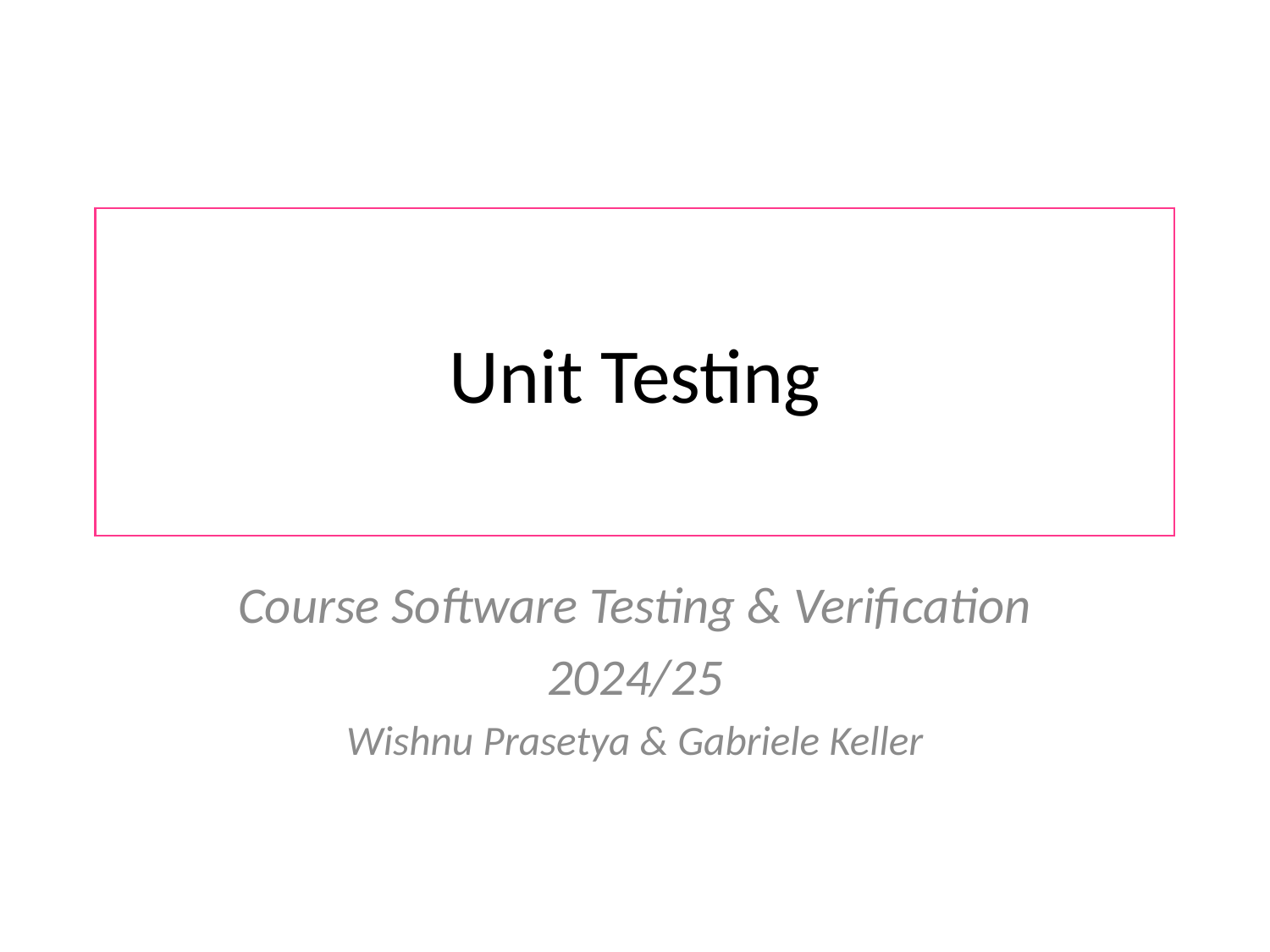

# Unit Testing
Course Software Testing & Verification
2024/25
Wishnu Prasetya & Gabriele Keller